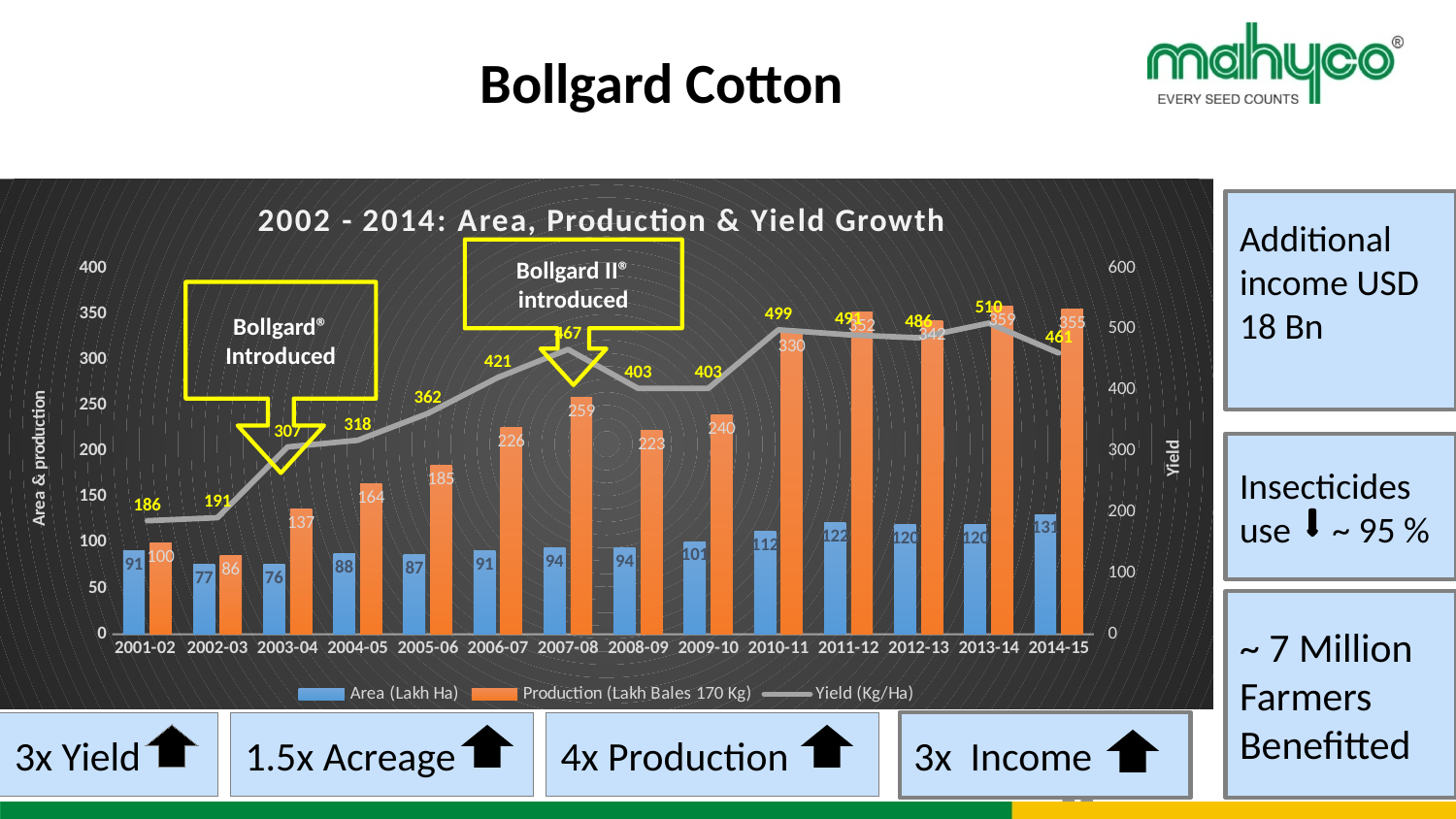

# Bollgard Cotton

### Chart: 2002 - 2014: Area, Production & Yield Growth

| Category | Area (Lakh Ha) | Production (Lakh Bales 170 Kg) | Yield (Kg/Ha) |
|---|---|---|---|
| 2001-02  | 91.30000000000001 | 100.0 | 186.0 |
| 2002-03 | 76.7 | 86.2 | 191.0 |
| 2003-04 | 76.0 | 137.3 | 307.0 |
| 2004-05 | 87.89999999999999 | 164.3 | 318.0 |
| 2005-06 | 86.8 | 185.0 | 362.0 |
| 2006-07 | 91.4 | 226.29999999999998 | 421.0 |
| 2007-08 | 94.1 | 258.8 | 467.0 |
| 2008-09 | 94.06700000000001 | 222.762 | 403.0 |
| 2009-10 | 101.31700000000002 | 240.218 | 403.062269905347 |
| 2010-11 | 112.4 | 330.0 | 499.11032028469725 |
| 2011-12 | 121.8 | 352.0 | 491.0 |
| 2012-13 | 119.80000000000001 | 342.2 | 486.0 |
| 2013-14 | 120.0 | 359.0 | 510.0 |
| 2014-15 | 131.0 | 355.0 | 461.0 |
Additional       income USD 18 Bn

Bollgard II® introduced
Bollgard® Introduced
Insecticides  use     ~ 95 %

~ 7 Million Farmers Benefitted
3x Yield
1.5x Acreage
4x Production
3x  Income

11